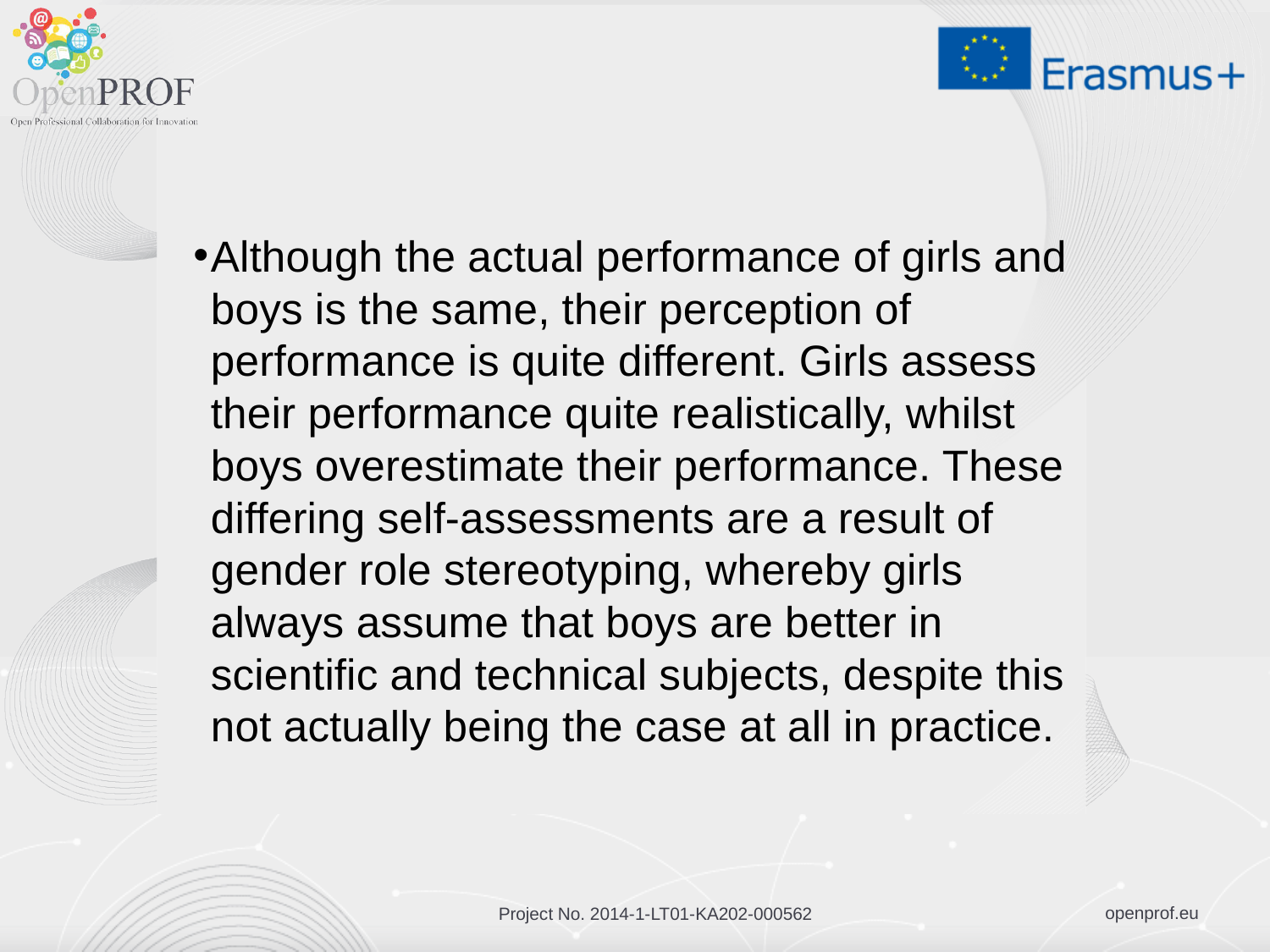

#
Although the actual performance of girls and boys is the same, their perception of performance is quite different. Girls assess their performance quite realistically, whilst boys overestimate their performance. These differing self-assessments are a result of gender role stereotyping, whereby girls always assume that boys are better in scientific and technical subjects, despite this not actually being the case at all in practice.